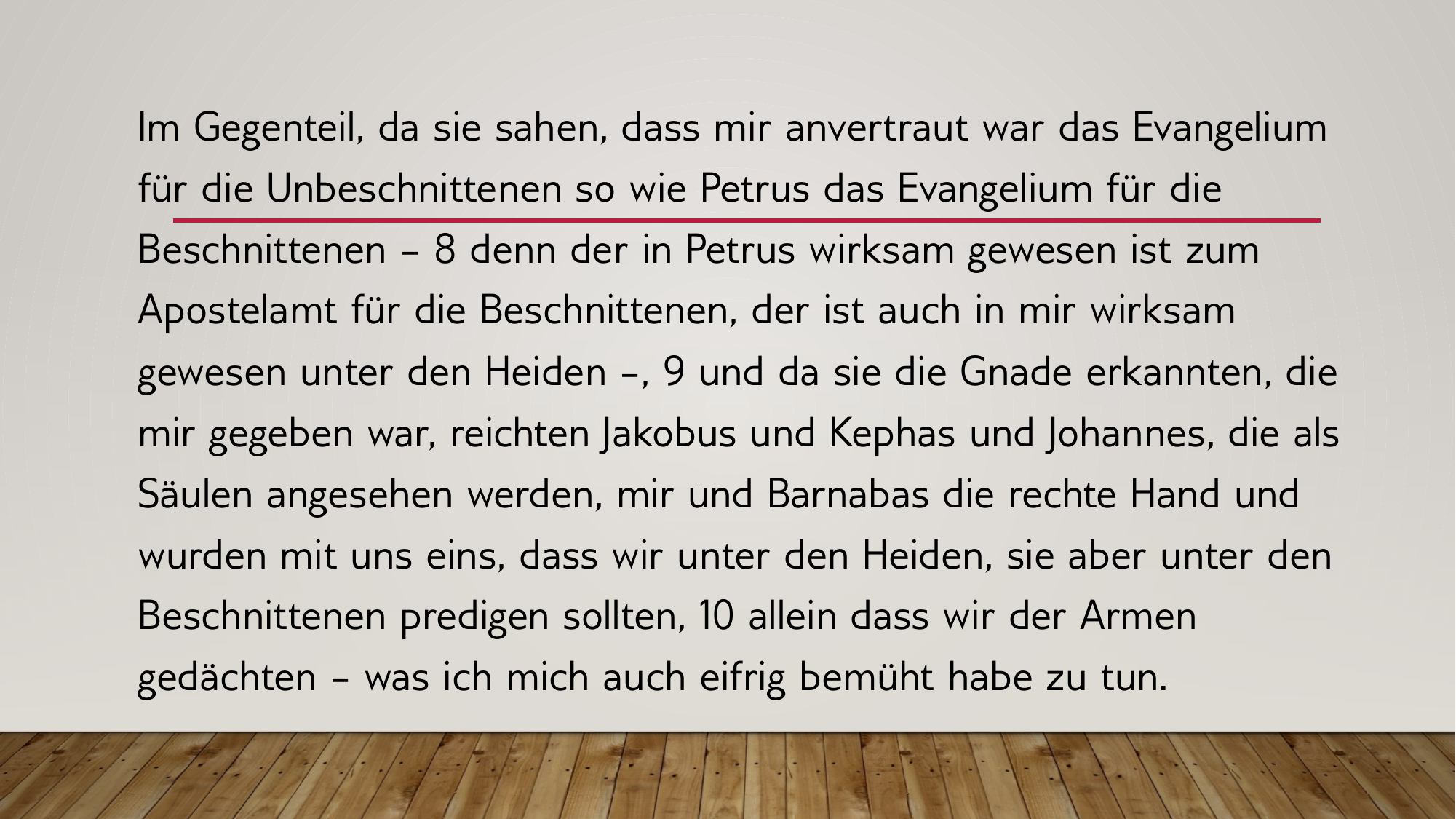

Im Gegenteil, da sie sahen, dass mir anvertraut war das Evangelium für die Unbeschnittenen so wie Petrus das Evangelium für die Beschnittenen – 8 denn der in Petrus wirksam gewesen ist zum Apostelamt für die Beschnittenen, der ist auch in mir wirksam gewesen unter den Heiden –, 9 und da sie die Gnade erkannten, die mir gegeben war, reichten Jakobus und Kephas und Johannes, die als Säulen angesehen werden, mir und Barnabas die rechte Hand und wurden mit uns eins, dass wir unter den Heiden, sie aber unter den Beschnittenen predigen sollten, 10 allein dass wir der Armen gedächten – was ich mich auch eifrig bemüht habe zu tun.